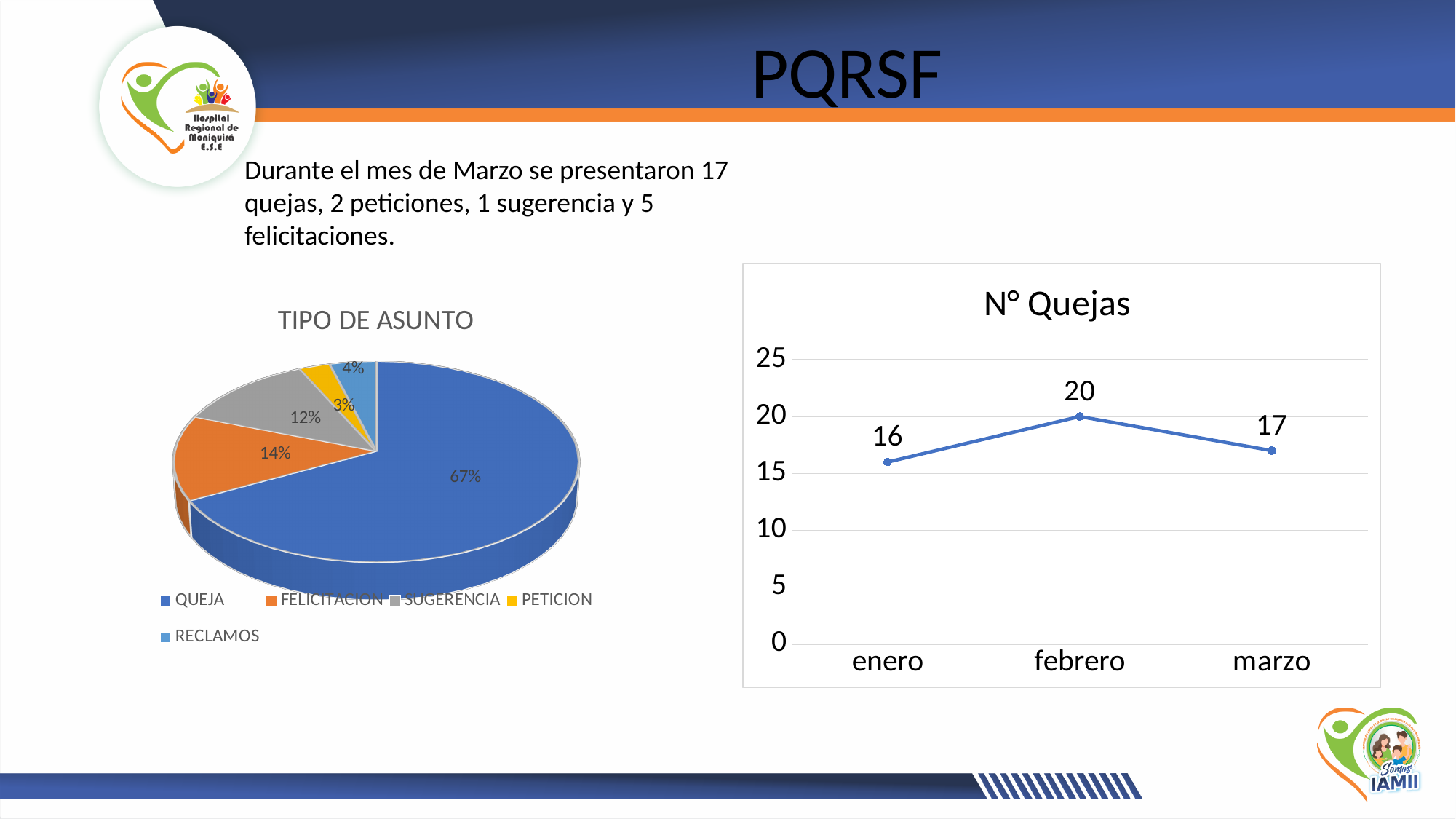

# PQRSF
Durante el mes de Marzo se presentaron 17 quejas, 2 peticiones, 1 sugerencia y 5 felicitaciones.

### Chart: N° Quejas

| Category | Queja  |
|---|---|
| enero | 16.0 |
| febrero | 20.0 |
| marzo | 17.0 |

[unsupported chart]